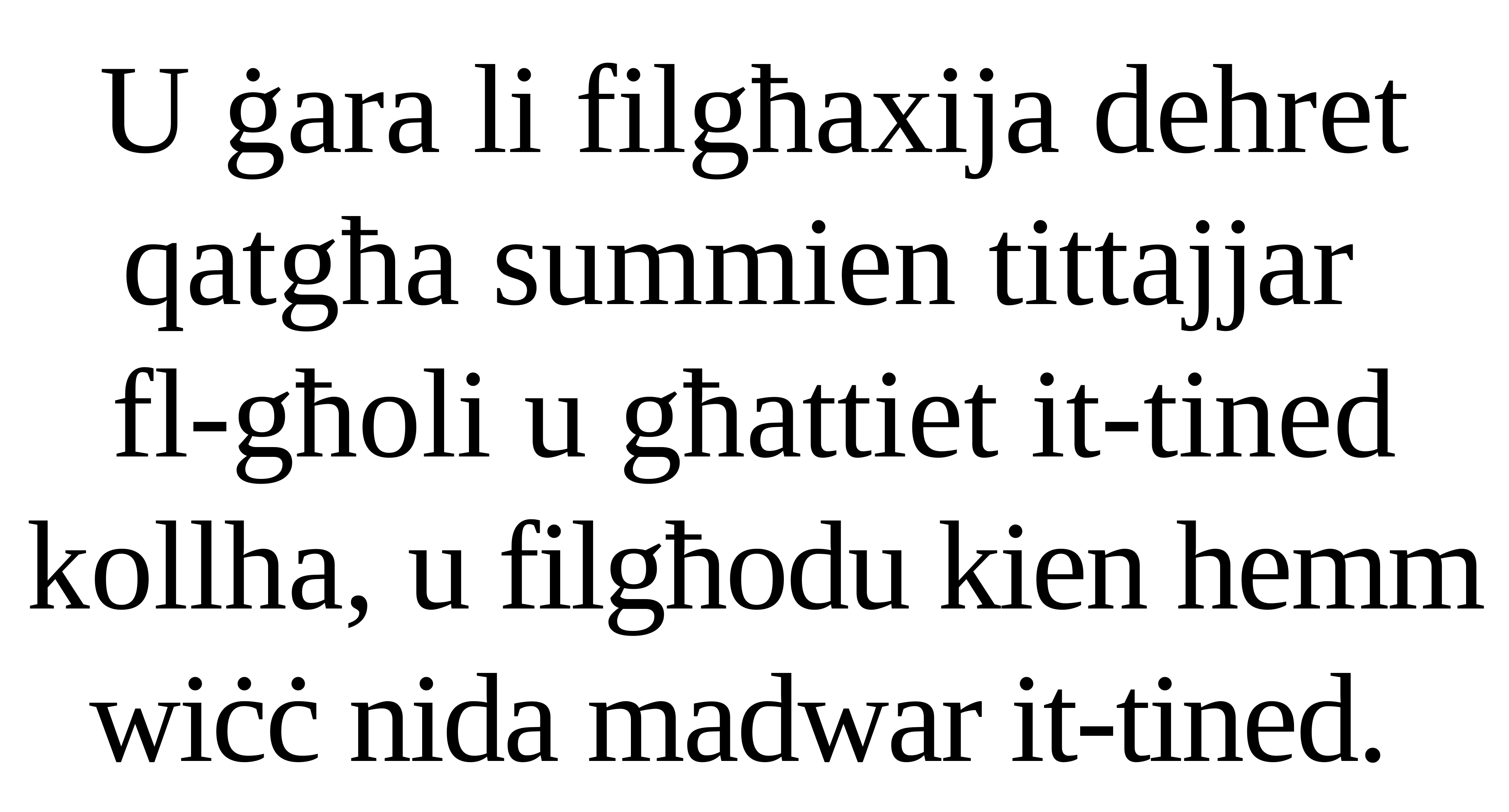

U ġara li filgħaxija dehret qatgħa summien tittajjar
fl-għoli u għattiet it-tined kollha, u filgħodu kien hemm wiċċ nida madwar it-tined.